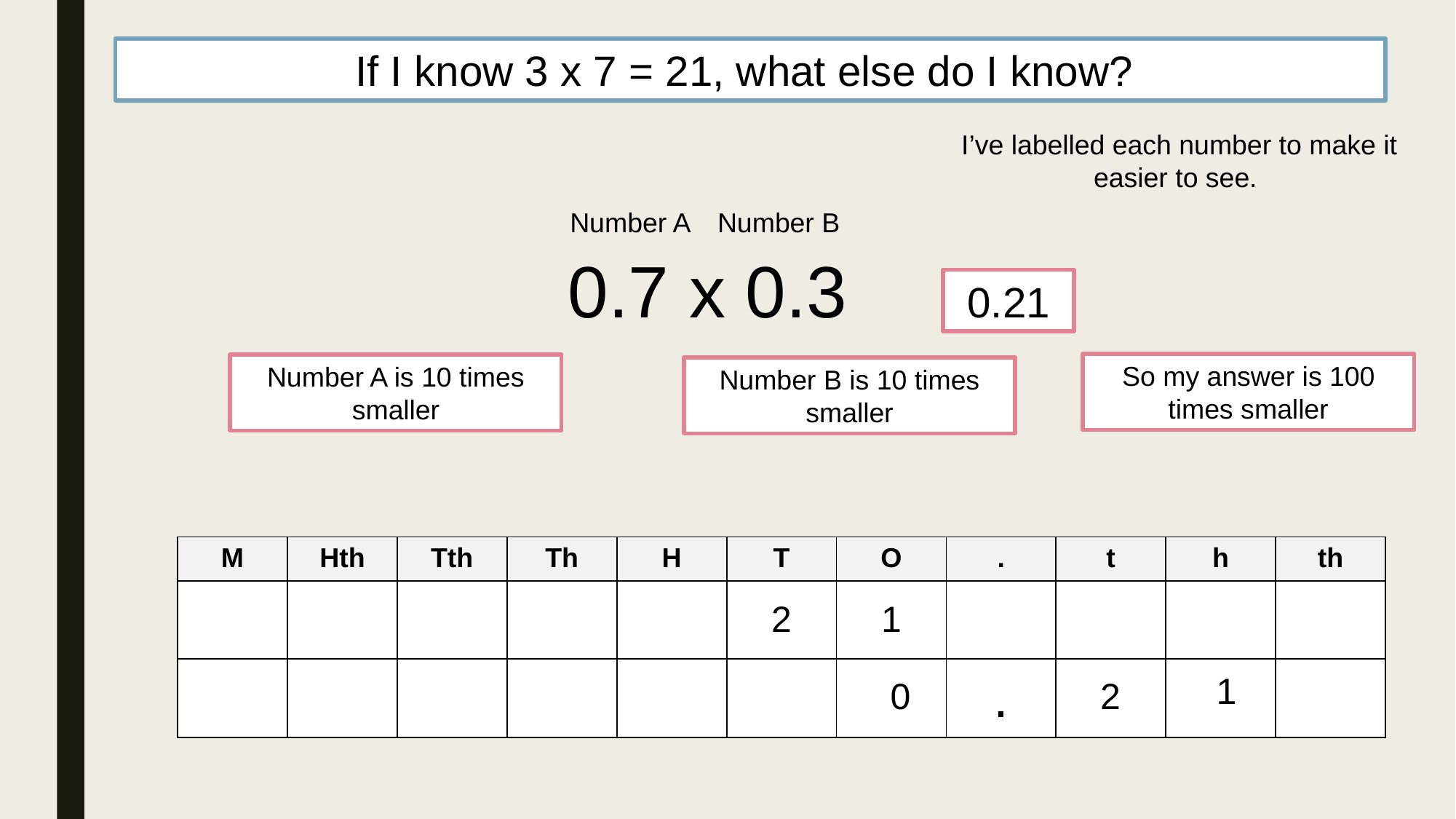

If I know 3 x 7 = 21, what else do I know?
I’ve labelled each number to make it easier to see.
Number A
Number B
0.7 x 0.3
0.21
So my answer is 100 times smaller
Number A is 10 times smaller
Number B is 10 times smaller
| M | Hth | Tth | Th | H | T | O | . | t | h | th |
| --- | --- | --- | --- | --- | --- | --- | --- | --- | --- | --- |
|  |  |  |  |  | 2 | 1 |  |  |  |  |
|  |  |  |  |  |  |  | . |  |  |  |
1
2
0